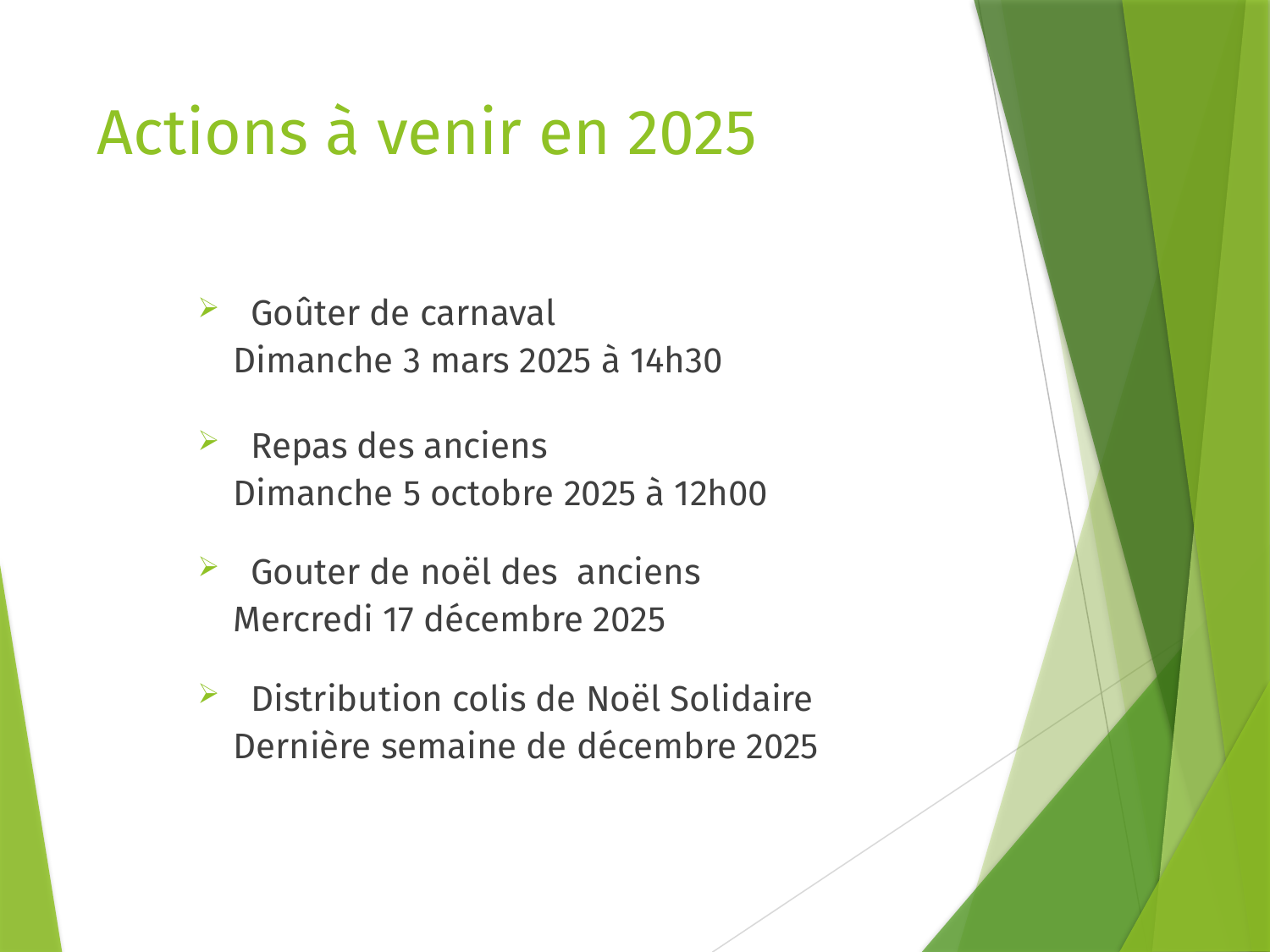

# Actions à venir en 2025

Goûter de carnaval
	Dimanche 3 mars 2025 à 14h30

Repas des anciens
	Dimanche 5 octobre 2025 à 12h00

Gouter de noël des  anciens
	Mercredi 17 décembre 2025

Distribution colis de Noël Solidaire
	Dernière semaine de décembre 2025